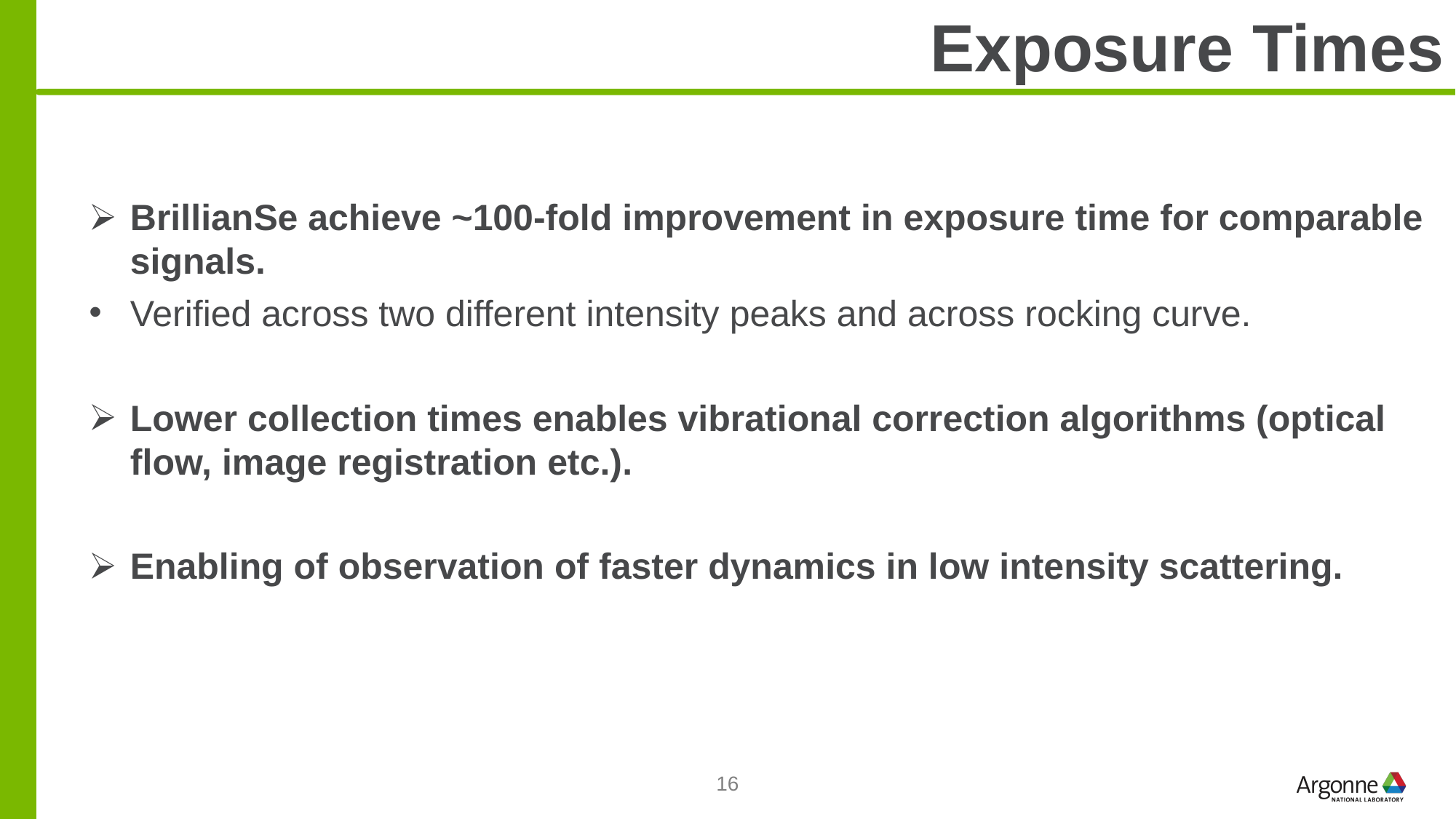

Exposure Times

BrillianSe achieve ~100-fold improvement in exposure time for comparable signals.
Verified across two different intensity peaks and across rocking curve.

Lower collection times enables vibrational correction algorithms (optical flow, image registration etc.).

Enabling of observation of faster dynamics in low intensity scattering.

16